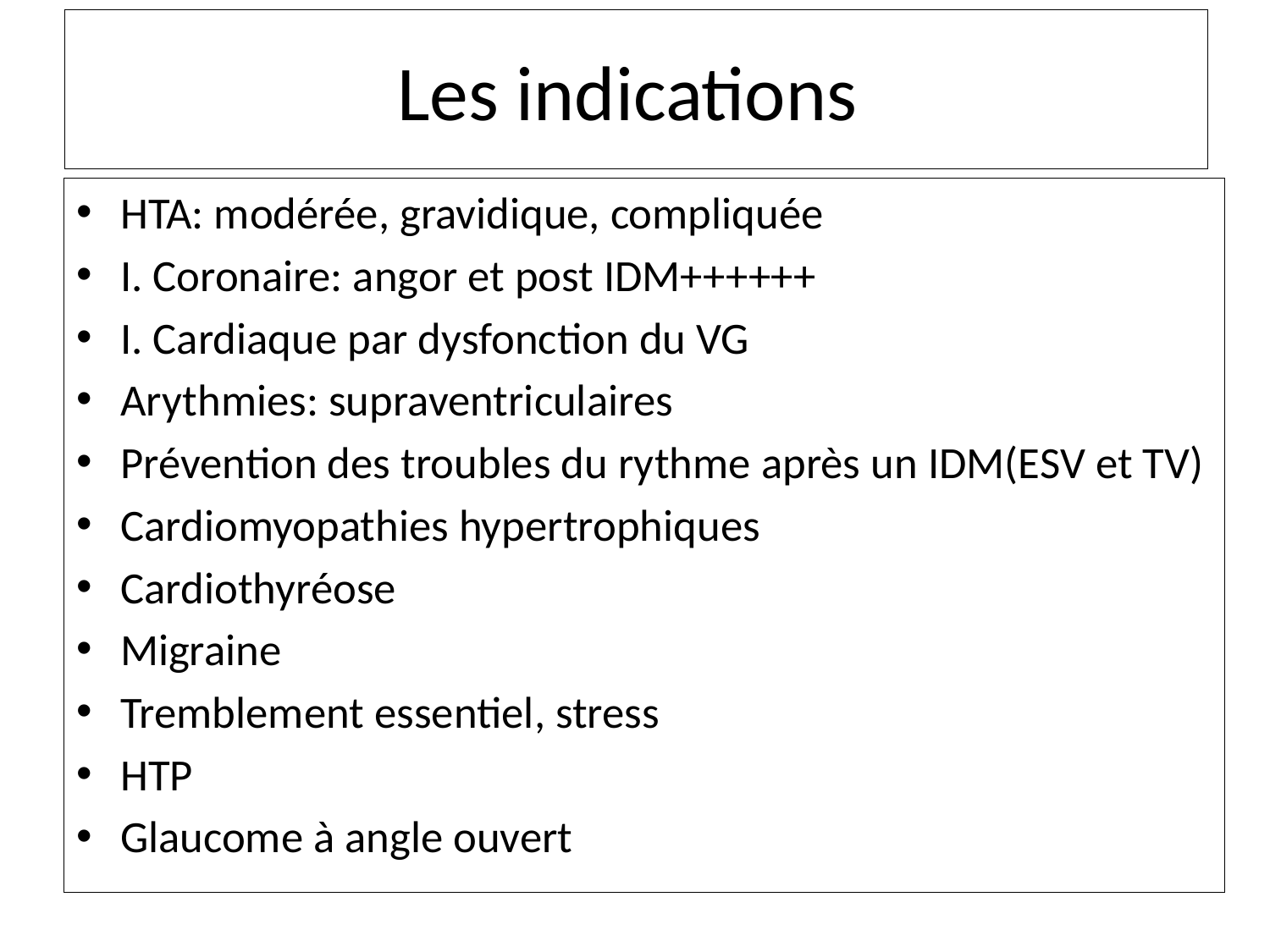

# Les indications
HTA: modérée, gravidique, compliquée
I. Coronaire: angor et post IDM++++++
I. Cardiaque par dysfonction du VG
Arythmies: supraventriculaires
Prévention des troubles du rythme après un IDM(ESV et TV)
Cardiomyopathies hypertrophiques
Cardiothyréose
Migraine
Tremblement essentiel, stress
HTP
Glaucome à angle ouvert